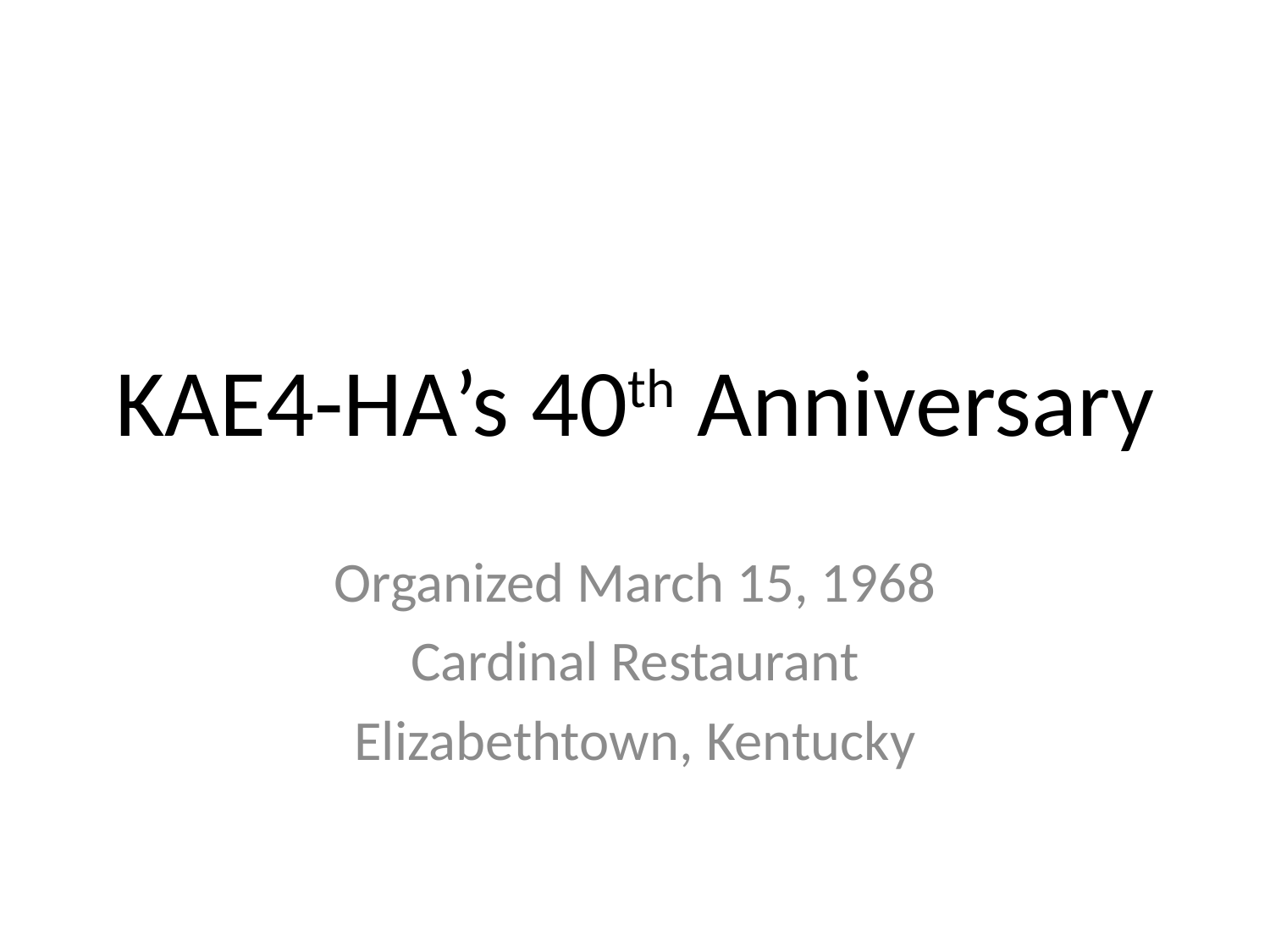

# KAE4-HA’s 40th Anniversary
Organized March 15, 1968
Cardinal Restaurant
Elizabethtown, Kentucky